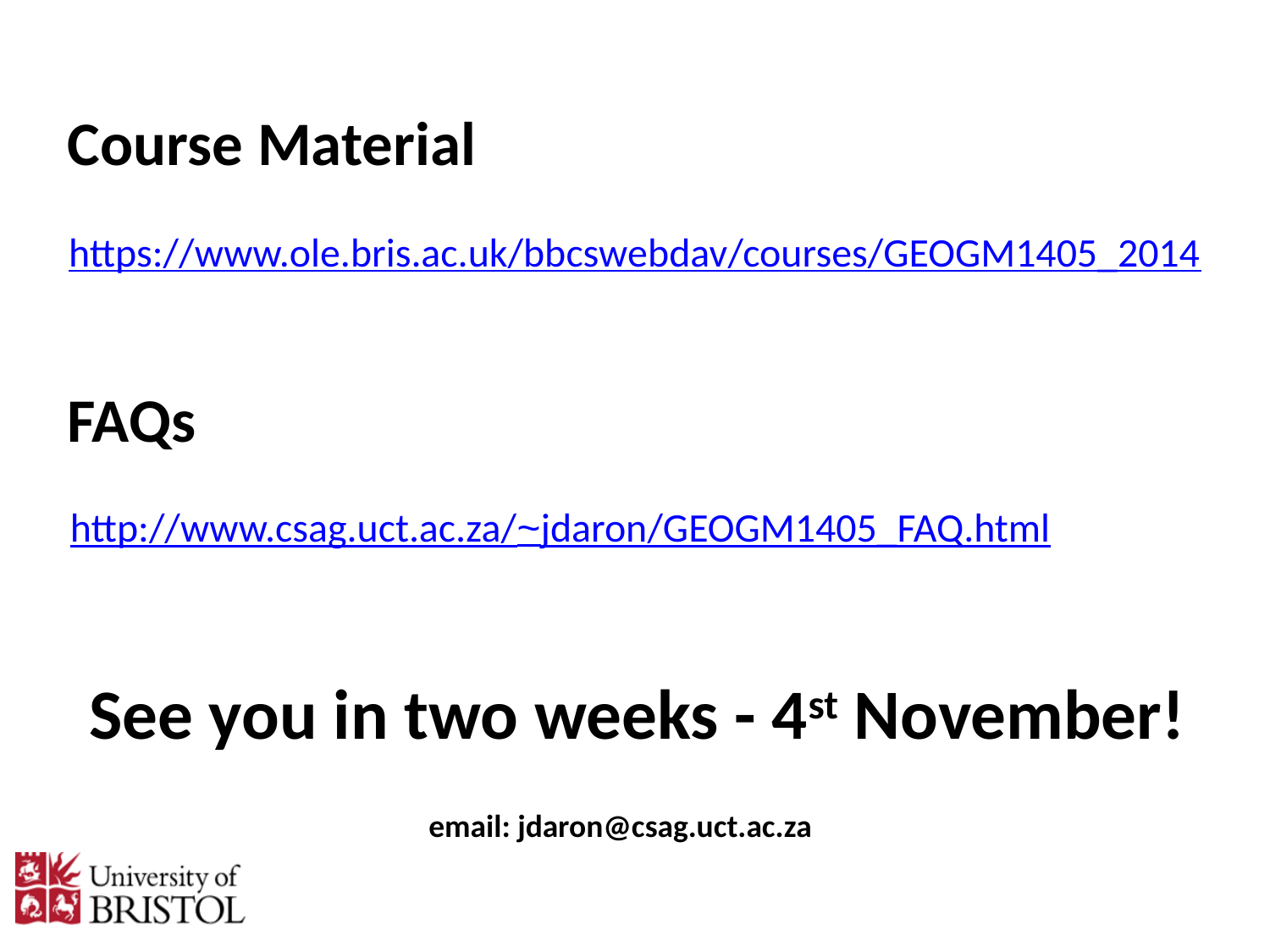

Course Material
https://www.ole.bris.ac.uk/bbcswebdav/courses/GEOGM1405_2014

FAQs

See you in two weeks - 4st November!

http://www.csag.uct.ac.za/~jdaron/GEOGM1405_FAQ.html

email: jdaron@csag.uct.ac.za